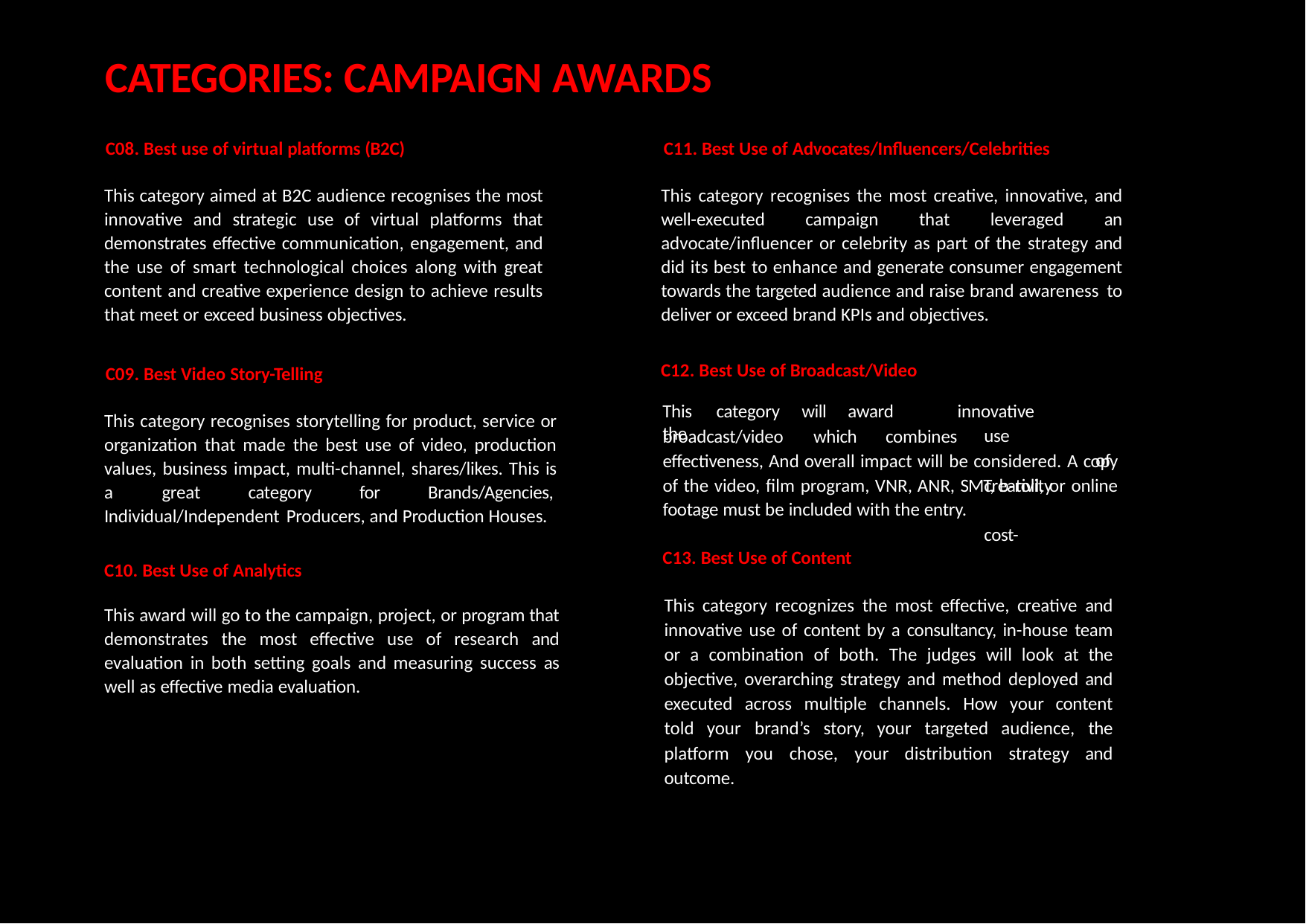

# CATEGORIES: CAMPAIGN AWARDS
C08. Best use of virtual platforms (B2C)

This category aimed at B2C audience recognises the most innovative and strategic use of virtual platforms that demonstrates effective communication, engagement, and the use of smart technological choices along with great content and creative experience design to achieve results that meet or exceed business objectives.
C11. Best Use of Advocates/Influencers/Celebrities

This category recognises the most creative, innovative, and well-executed    campaign    that    leveraged    an advocate/influencer or celebrity as part of the strategy and did its best to enhance and generate consumer engagement towards the targeted audience and raise brand awareness to deliver or exceed brand KPIs and objectives.
C12. Best Use of Broadcast/Video
This	category	will	award	the
C09. Best Video Story-Telling

This category recognises storytelling for product, service or organization that made the best use of video, production values, business impact, multi-channel, shares/likes. This is a	great	category	for	Brands/Agencies, Individual/Independent Producers, and Production Houses.
innovative	use		of creativity		cost-
broadcast/video	which	combines
effectiveness, And overall impact will be considered. A copy of the video, film program, VNR, ANR, SMT, b-roll, or online footage must be included with the entry.
C13. Best Use of Content
C10. Best Use of Analytics
This award will go to the campaign, project, or program that demonstrates the most effective use of research and evaluation in both setting goals and measuring success as well as effective media evaluation.
This category recognizes the most effective, creative and innovative use of content by a consultancy, in-house team or a combination of both. The judges will look at the objective, overarching strategy and method deployed and executed across multiple channels. How your content told your  brand’s  story, your  targeted audience,  the platform  you  chose,  your  distribution  strategy  and outcome.